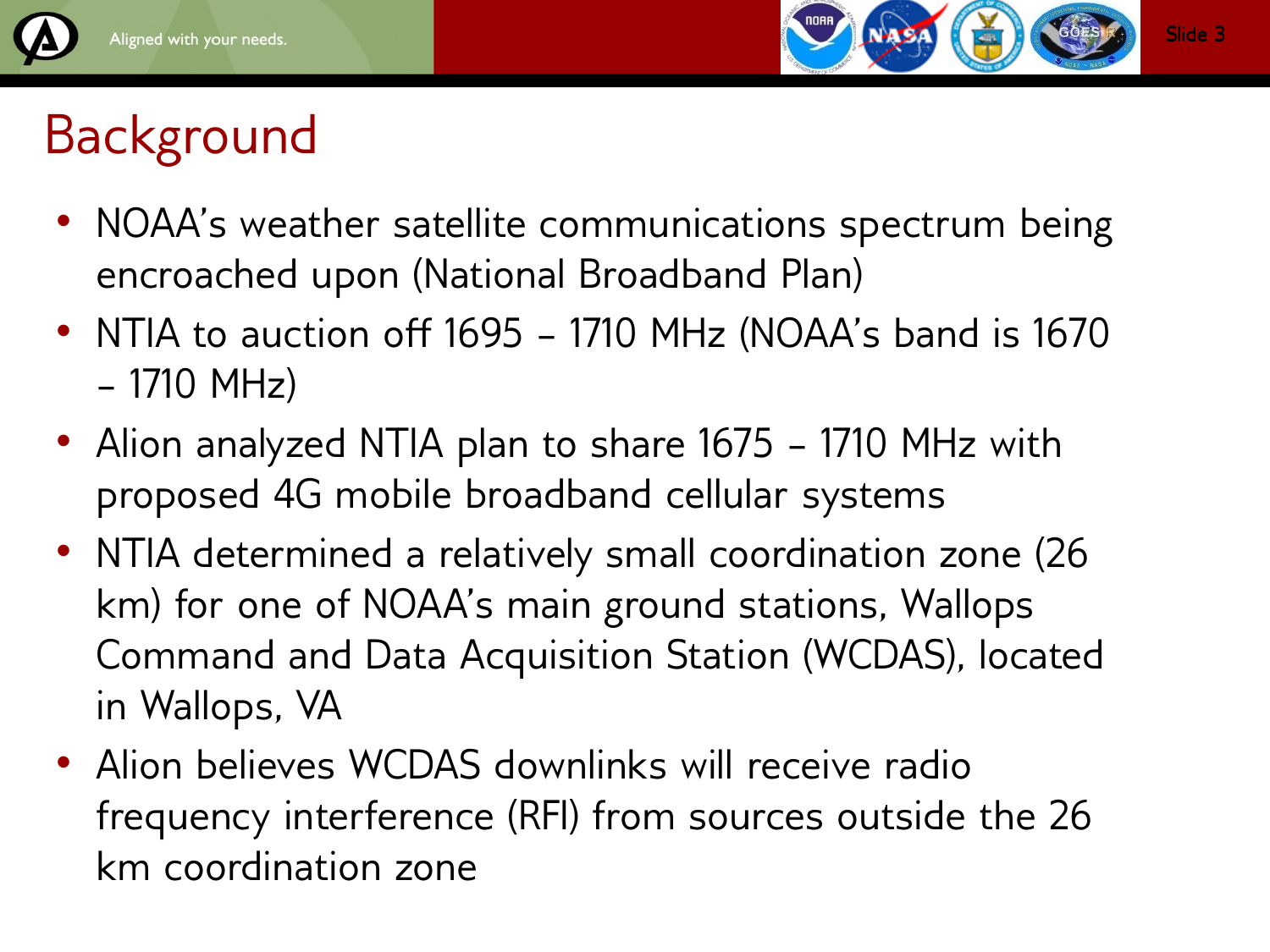

Slide 3
Slide 3
Slide 3
# Background
NOAA’s weather satellite communications spectrum being encroached upon (National Broadband Plan)
NTIA to auction off 1695 – 1710 MHz (NOAA’s band is 1670 – 1710 MHz)
Alion analyzed NTIA plan to share 1675 – 1710 MHz with proposed 4G mobile broadband cellular systems
NTIA determined a relatively small coordination zone (26 km) for one of NOAA’s main ground stations, Wallops Command and Data Acquisition Station (WCDAS), located in Wallops, VA
Alion believes WCDAS downlinks will receive radio frequency interference (RFI) from sources outside the 26 km coordination zone